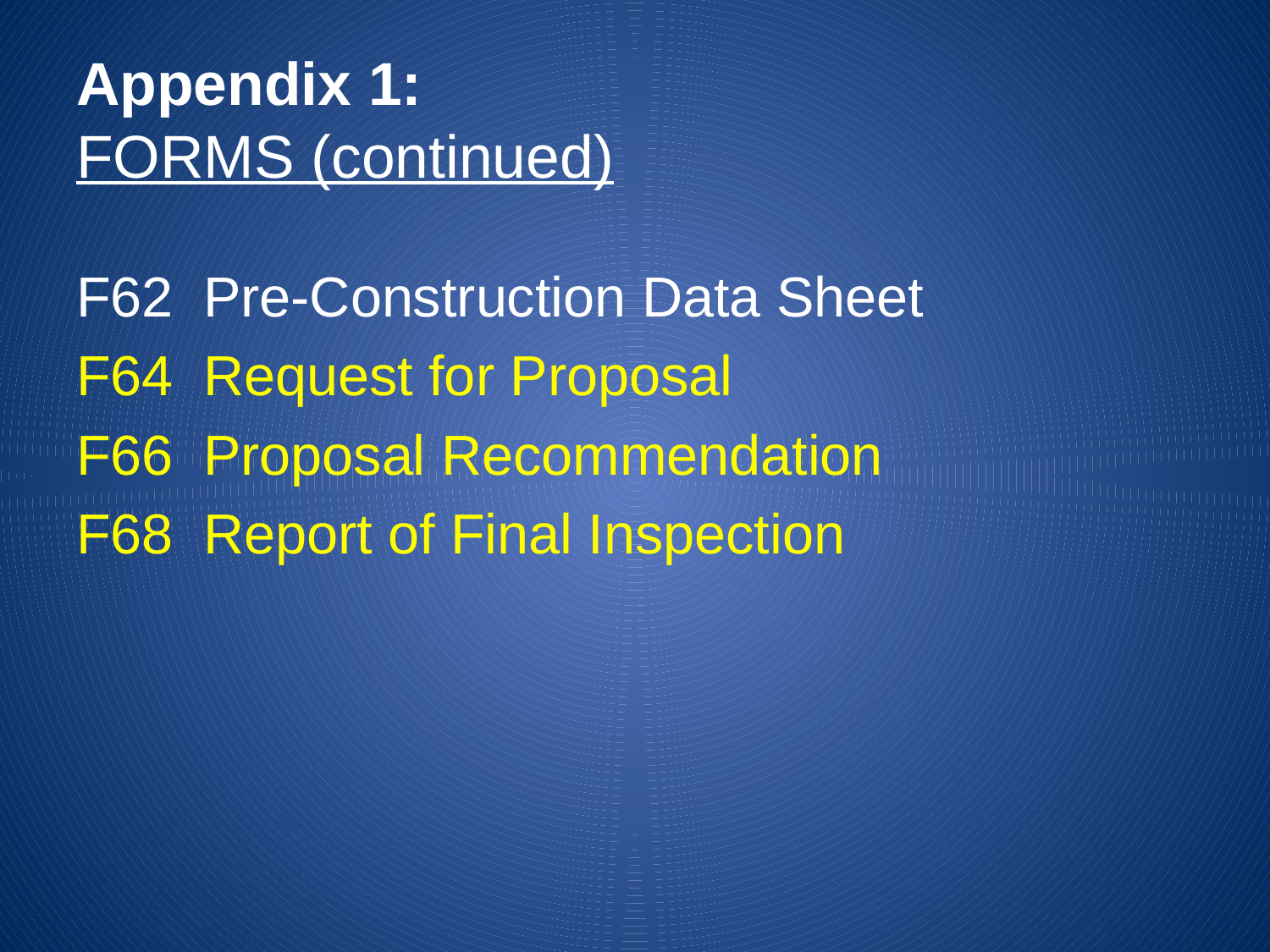

# Appendix 1: FORMS (continued)
F62	Pre-Construction Data Sheet
F64	Request for Proposal
F66	Proposal Recommendation
F68	Report of Final Inspection